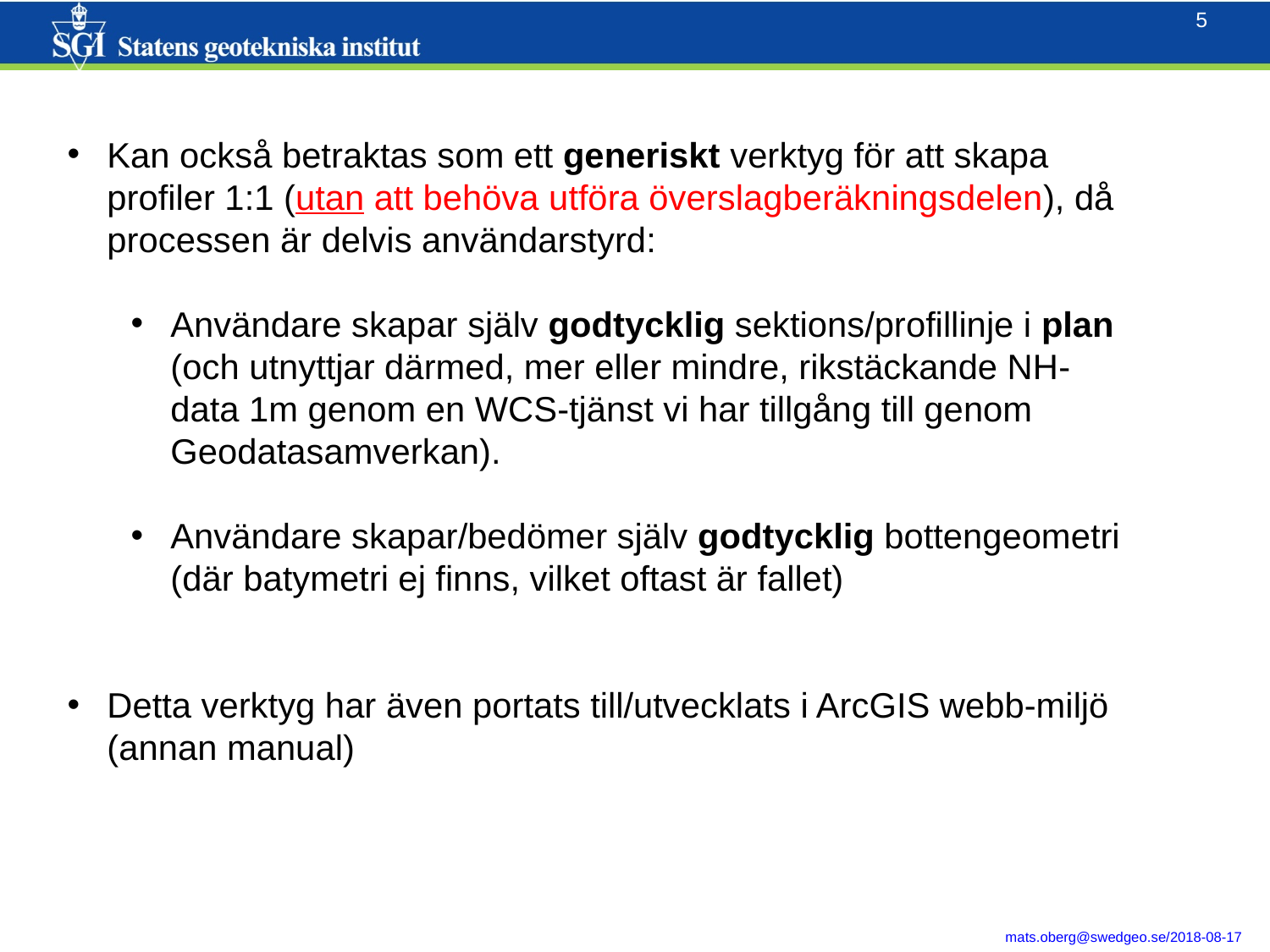

Kan också betraktas som ett generiskt verktyg för att skapa profiler 1:1 (utan att behöva utföra överslagberäkningsdelen), då processen är delvis användarstyrd:

Användare skapar själv godtycklig sektions/profillinje i plan (och utnyttjar därmed, mer eller mindre, rikstäckande NH-data 1m genom en WCS-tjänst vi har tillgång till genom Geodatasamverkan).

Användare skapar/bedömer själv godtycklig bottengeometri (där batymetri ej finns, vilket oftast är fallet)

Detta verktyg har även portats till/utvecklats i ArcGIS webb-miljö (annan manual)